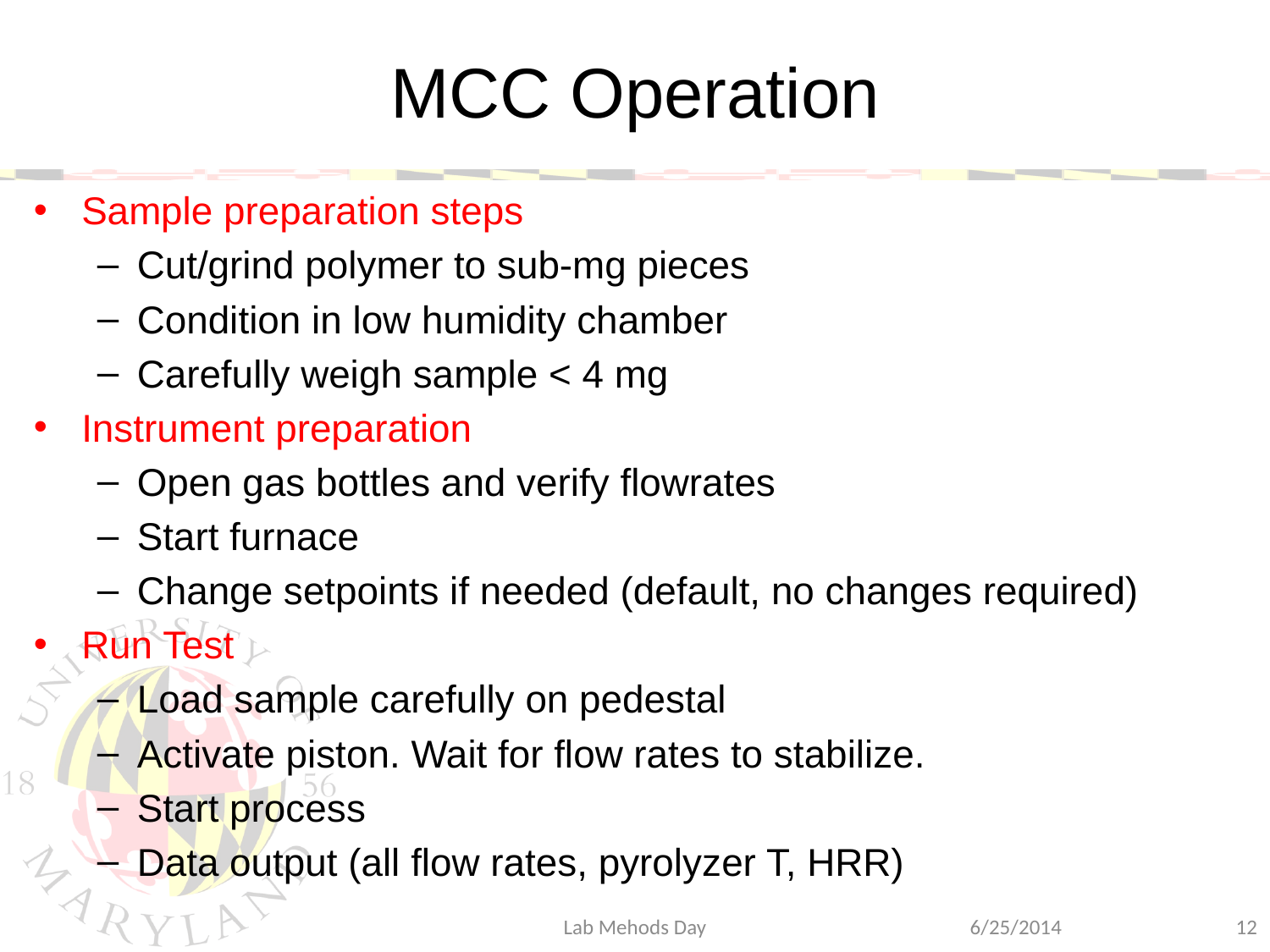

# MCC Operation
Sample preparation steps
Cut/grind polymer to sub-mg pieces
Condition in low humidity chamber
Carefully weigh sample < 4 mg
Instrument preparation
Open gas bottles and verify flowrates
Start furnace
Change setpoints if needed (default, no changes required)
Run Test
Load sample carefully on pedestal
Activate piston. Wait for flow rates to stabilize.
Start process
Data output (all flow rates, pyrolyzer T, HRR)

Lab Mehods Day
6/25/2014
12